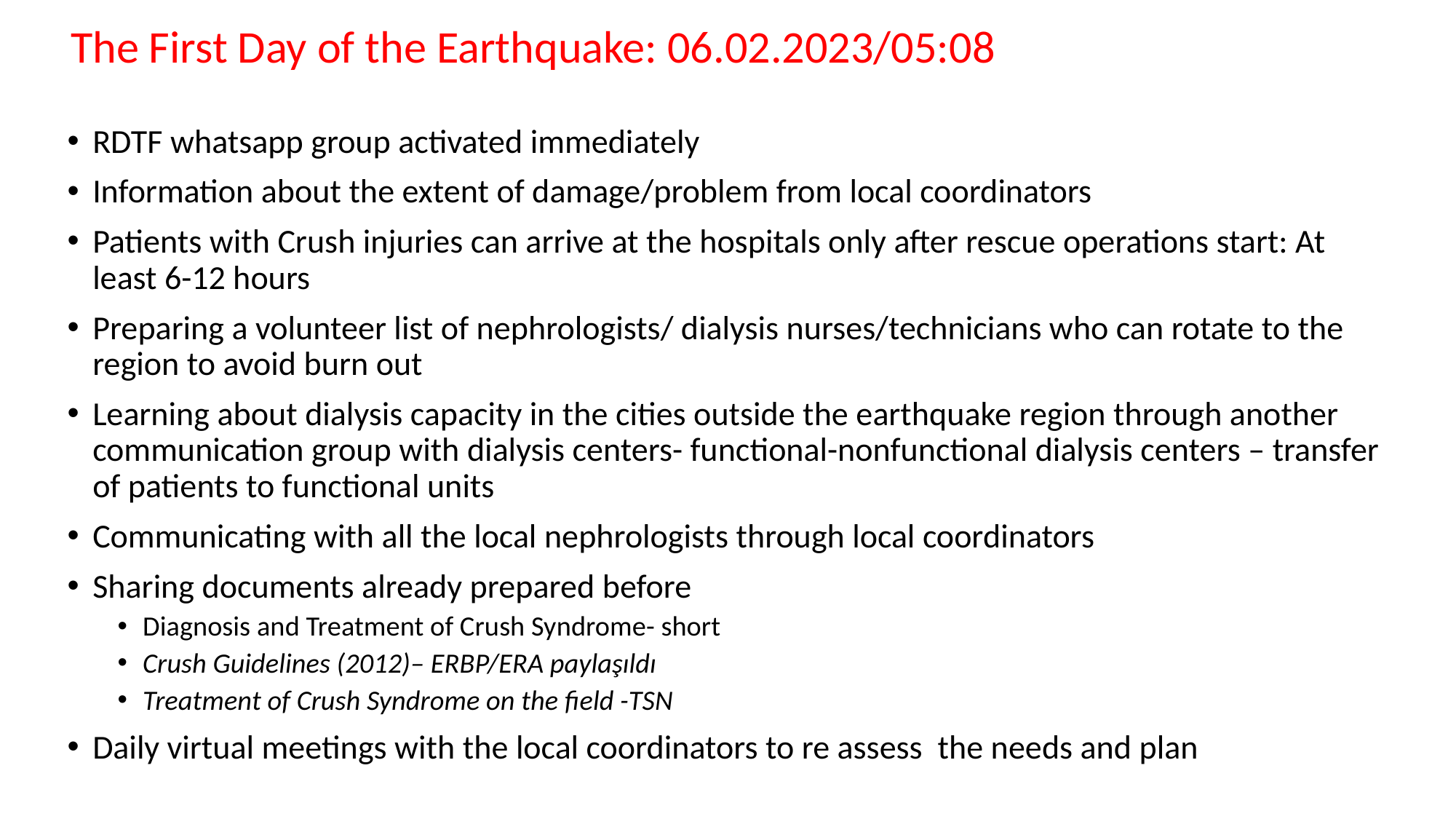

# The First Day of the Earthquake: 06.02.2023/05:08
RDTF whatsapp group activated immediately
Information about the extent of damage/problem from local coordinators
Patients with Crush injuries can arrive at the hospitals only after rescue operations start: At least 6-12 hours
Preparing a volunteer list of nephrologists/ dialysis nurses/technicians who can rotate to the region to avoid burn out
Learning about dialysis capacity in the cities outside the earthquake region through another communication group with dialysis centers- functional-nonfunctional dialysis centers – transfer of patients to functional units
Communicating with all the local nephrologists through local coordinators
Sharing documents already prepared before
Diagnosis and Treatment of Crush Syndrome- short
Crush Guidelines (2012)– ERBP/ERA paylaşıldı
Treatment of Crush Syndrome on the field -TSN
Daily virtual meetings with the local coordinators to re assess  the needs and plan

Antakya Emir Diyaliz